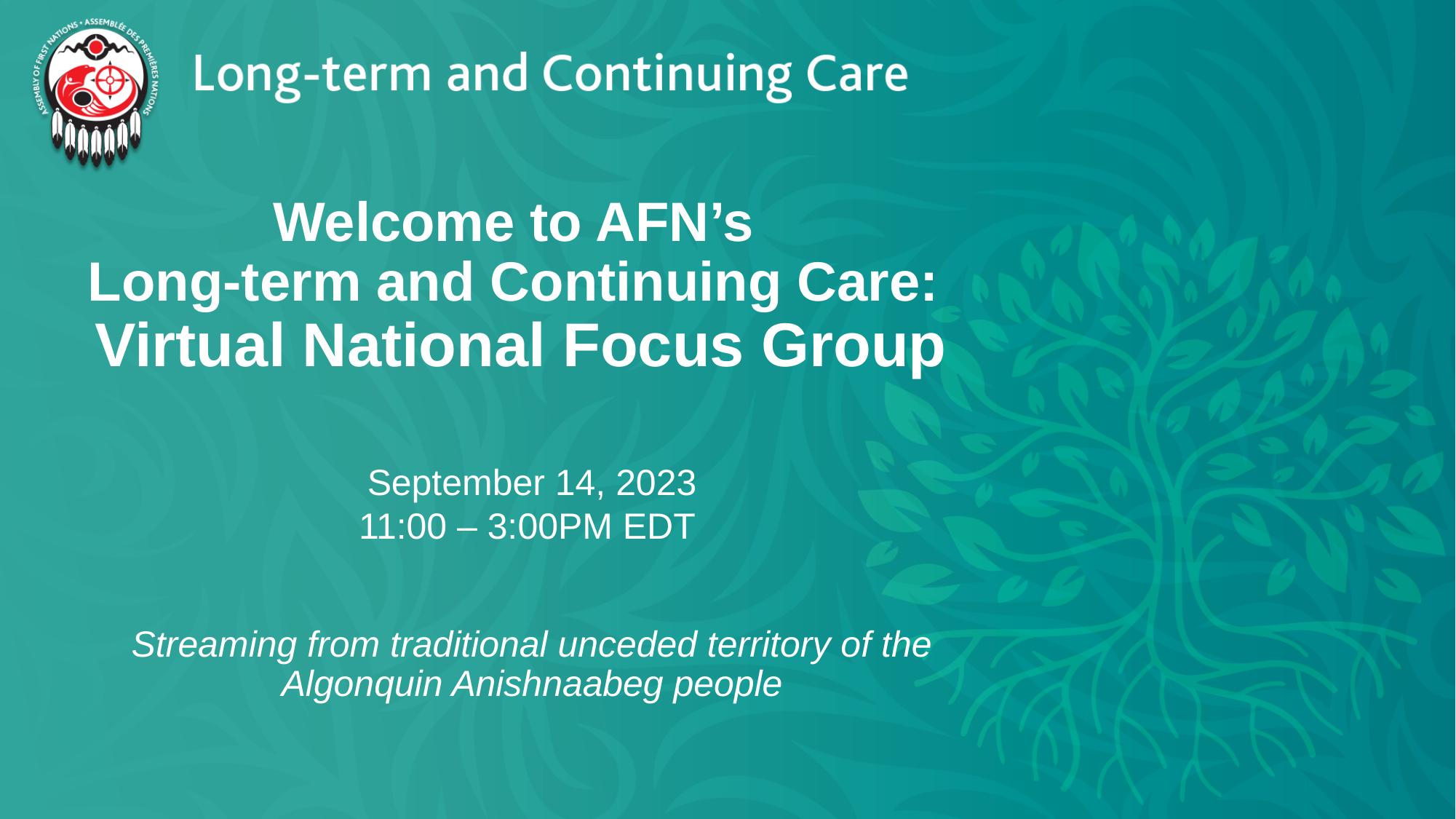

# Welcome to AFN’s Long-term and Continuing Care: Virtual National Focus Group
September 14, 2023
11:00 – 3:00PM EDT
Streaming from traditional unceded territory of the Algonquin Anishnaabeg people